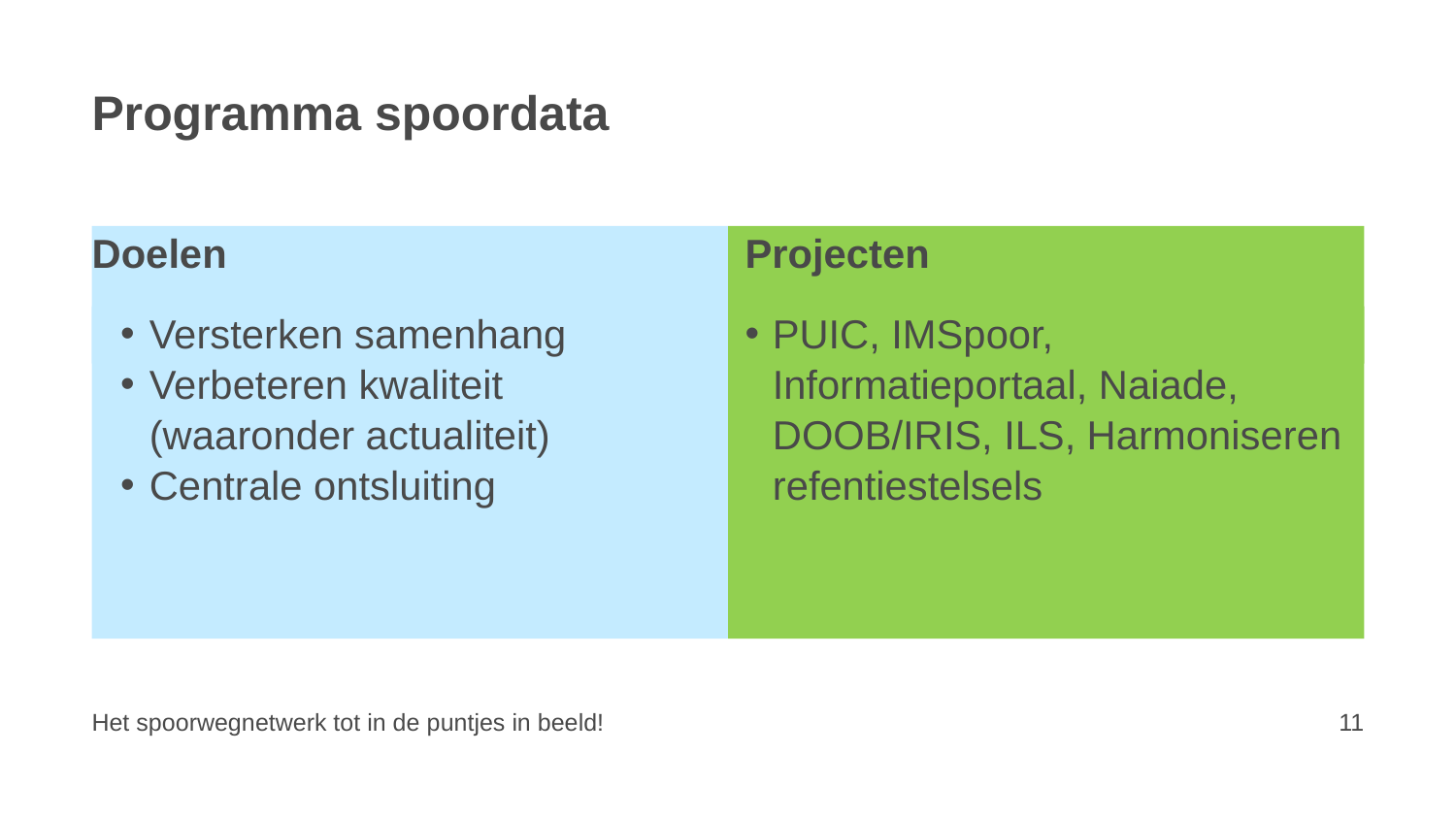

# Programma spoordata
Projecten
Doelen
Versterken samenhang
Verbeteren kwaliteit (waaronder actualiteit)
Centrale ontsluiting

PUIC, IMSpoor, Informatieportaal, Naiade, DOOB/IRIS, ILS, Harmoniseren refentiestelsels

Het spoorwegnetwerk tot in de puntjes in beeld!